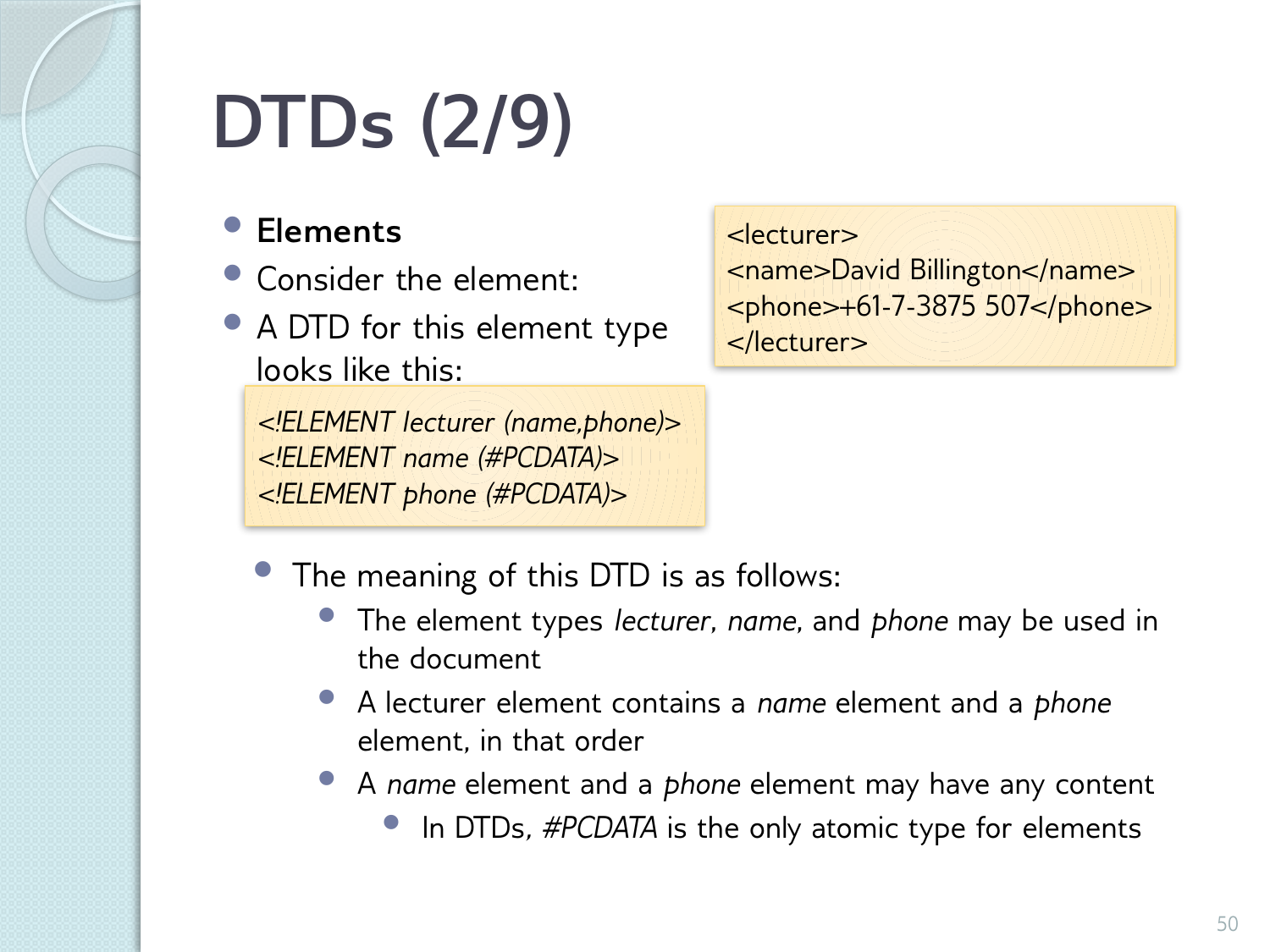

# DTDs (2/9)
Elements
Consider the element:
A DTD for this element type looks like this:

<lecturer>
<name>David Billington</name>
<phone>+61-7-3875 507</phone>
</lecturer>
<!ELEMENT lecturer (name,phone)>
<!ELEMENT name (#PCDATA)>
<!ELEMENT phone (#PCDATA)>
The meaning of this DTD is as follows:
The element types lecturer, name, and phone may be used in the document
A lecturer element contains a name element and a phone element, in that order
A name element and a phone element may have any content
In DTDs, #PCDATA is the only atomic type for elements
50